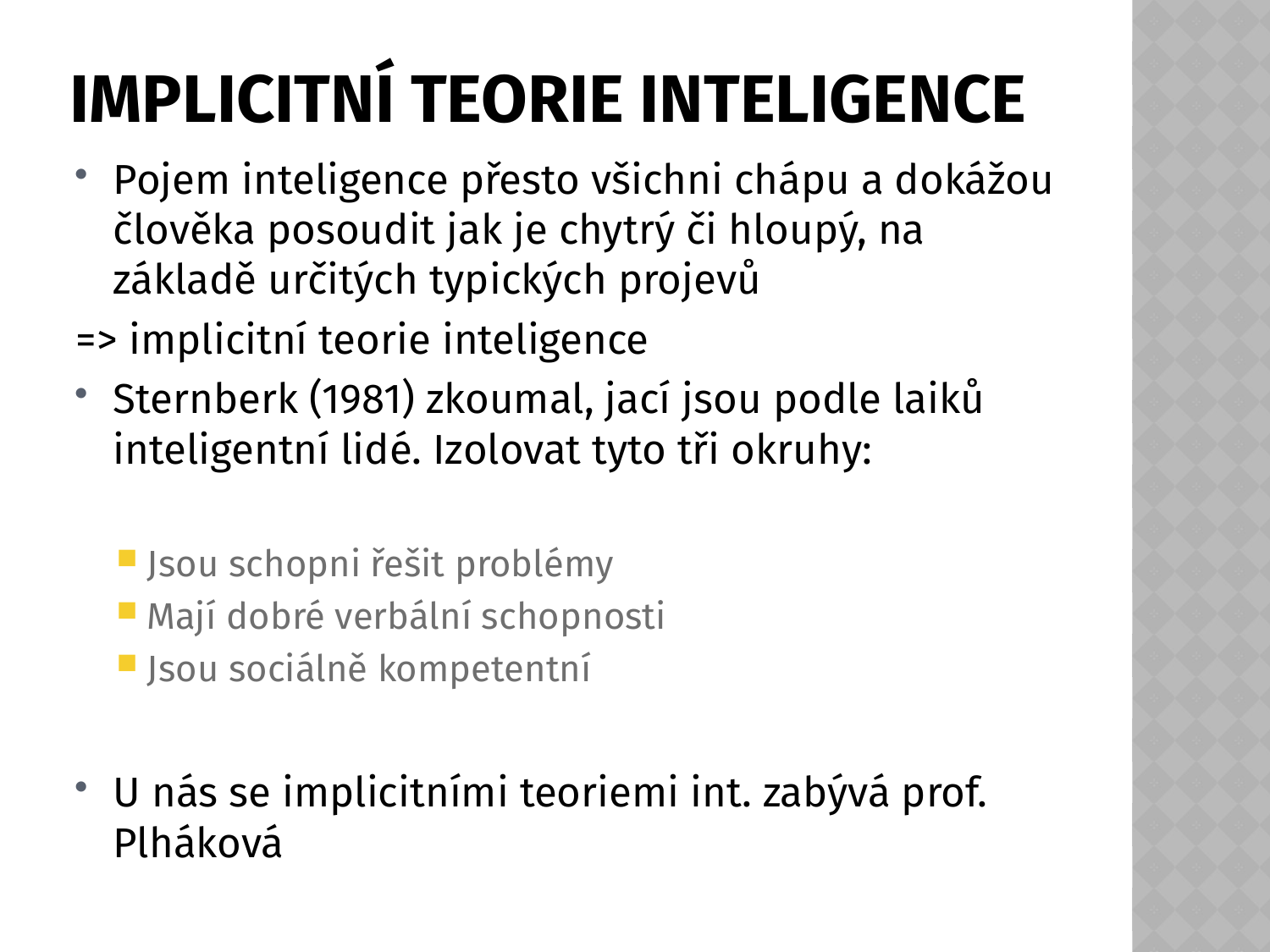

# Implicitní teorie inteligence
Pojem inteligence přesto všichni chápu a dokážou člověka posoudit jak je chytrý či hloupý, na základě určitých typických projevů
=> implicitní teorie inteligence
Sternberk (1981) zkoumal, jací jsou podle laiků inteligentní lidé. Izolovat tyto tři okruhy:

Jsou schopni řešit problémy
Mají dobré verbální schopnosti
Jsou sociálně kompetentní

U nás se implicitními teoriemi int. zabývá prof. Plháková